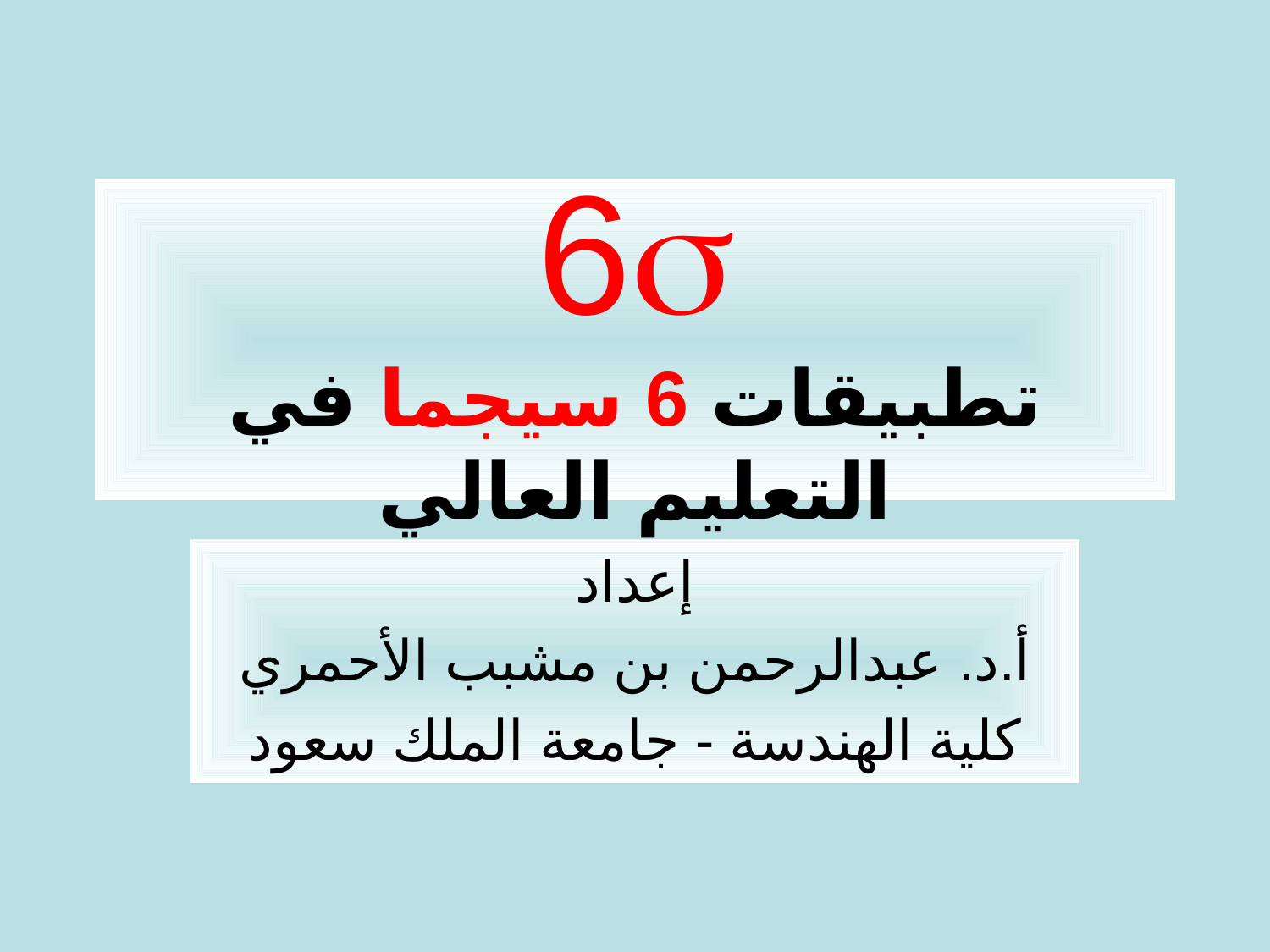

# 6σ تطبيقات 6 سيجما في التعليم العالي
إعداد
أ.د. عبدالرحمن بن مشبب الأحمري
كلية الهندسة - جامعة الملك سعود